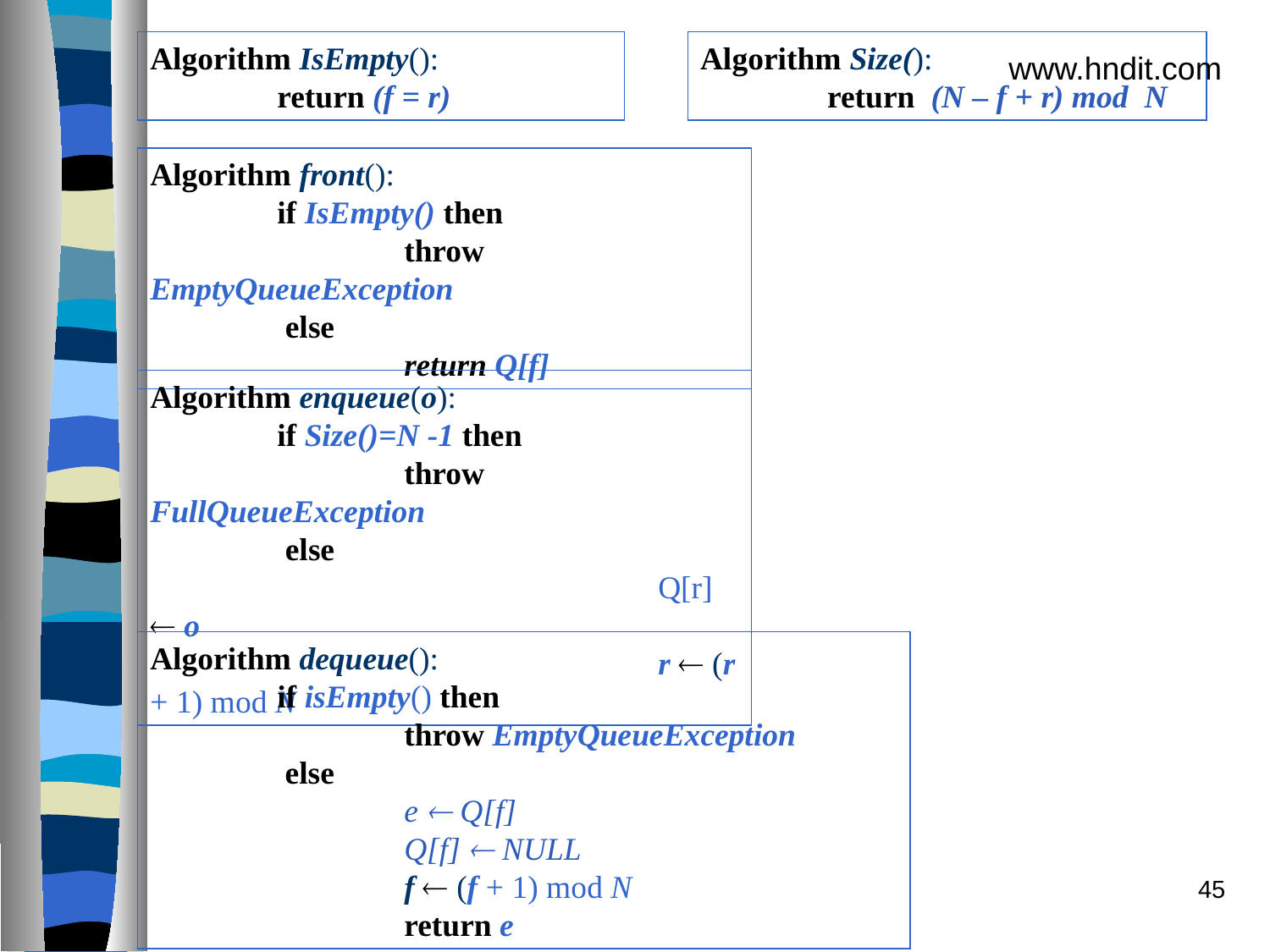

Algorithm IsEmpty():
	return (f = r)
Algorithm Size():
	return  (N – f + r) mod  N
www.hndit.com
Algorithm front():
	if IsEmpty() then
		throw EmptyQueueException
	 else
		return Q[f]
Algorithm enqueue(o):
	if Size()=N -1 then
		throw FullQueueException
	 else
				Q[r] ← o
				r ← (r + 1) mod N
Algorithm dequeue():
	if isEmpty() then
		throw EmptyQueueException
	 else
		e ← Q[f]
		Q[f] ← NULL
		f ← (f + 1) mod N
		return e
45